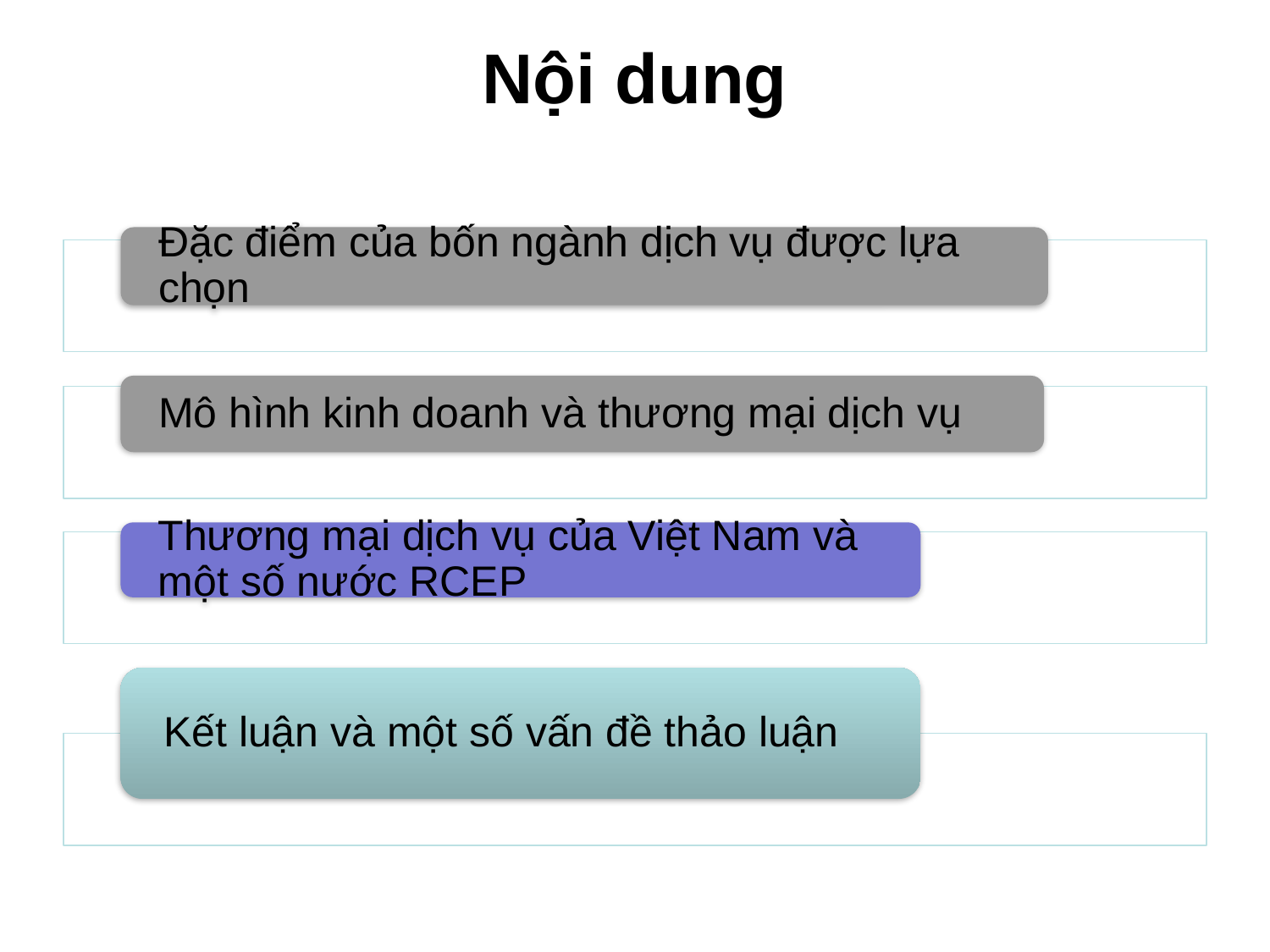

# Nội dung
Đặc điểm của bốn ngành dịch vụ được lựa chọn
Mô hình kinh doanh và thương mại dịch vụ
Thương mại dịch vụ của Việt Nam và một số nước RCEP
Kết luận và một số vấn đề thảo luận